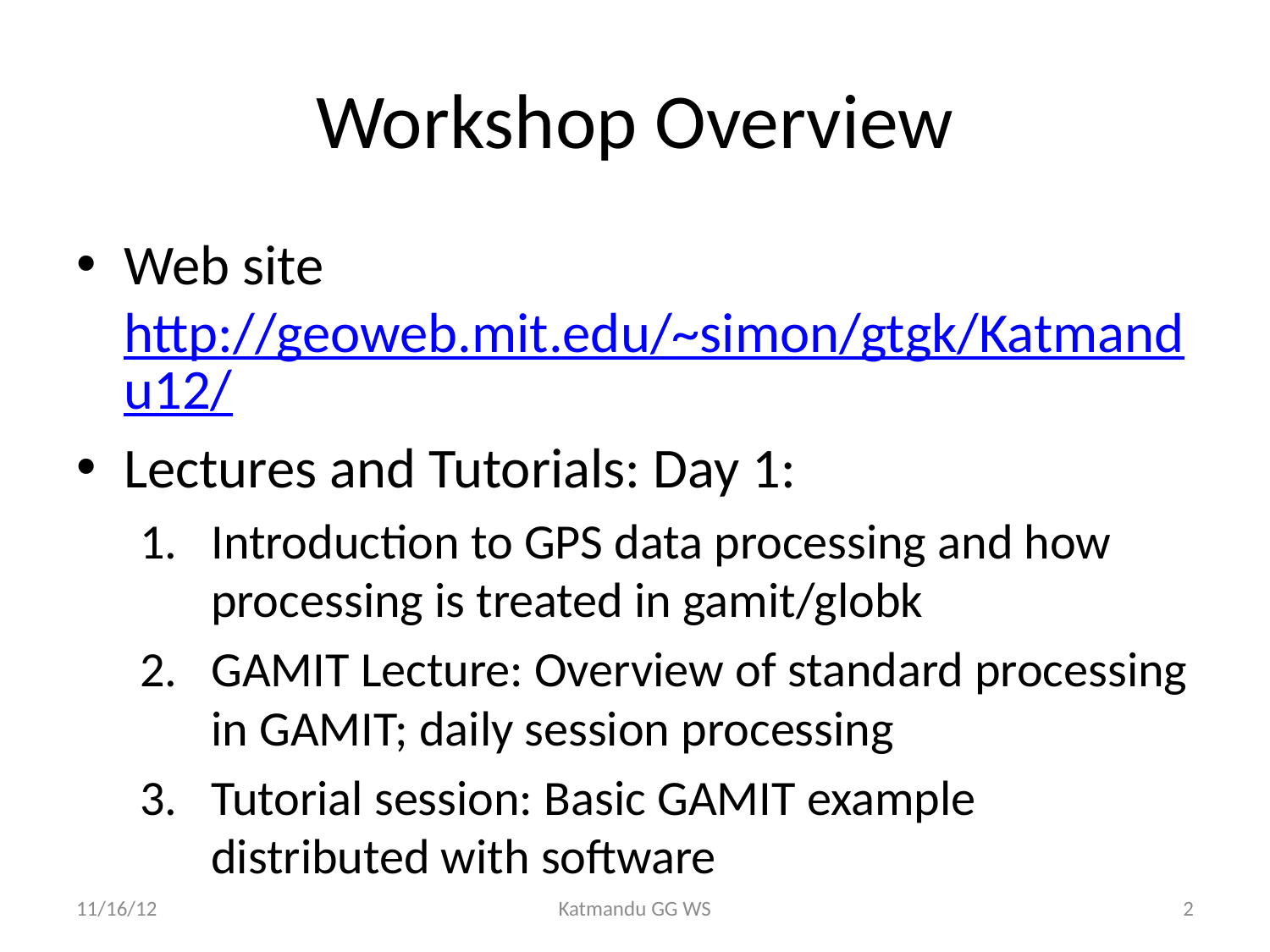

# Workshop Overview
Web site
http://geoweb.mit.edu/~simon/gtgk/Katmandu12/
Lectures and Tutorials: Day 1:
Introduction to GPS data processing and how processing is treated in gamit/globk
GAMIT Lecture: Overview of standard processing in GAMIT; daily session processing
Tutorial session: Basic GAMIT example distributed with software
11/16/12
Katmandu GG WS
2